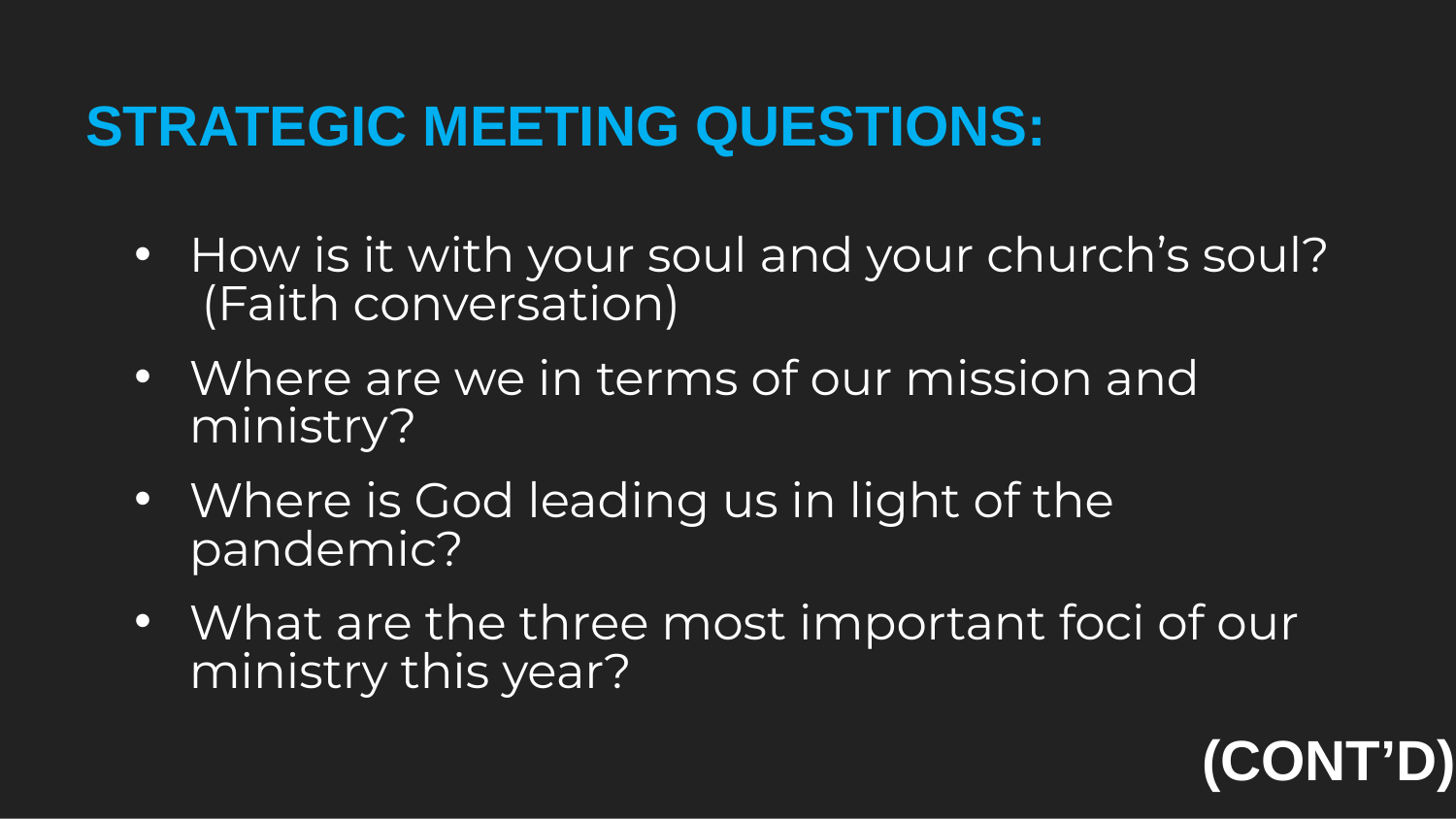

STRATEGIC MEETING QUESTIONS:
How is it with your soul and your church’s soul?  (Faith conversation)
Where are we in terms of our mission and ministry?
Where is God leading us in light of the pandemic?
What are the three most important foci of our ministry this year?
(CONT’D)